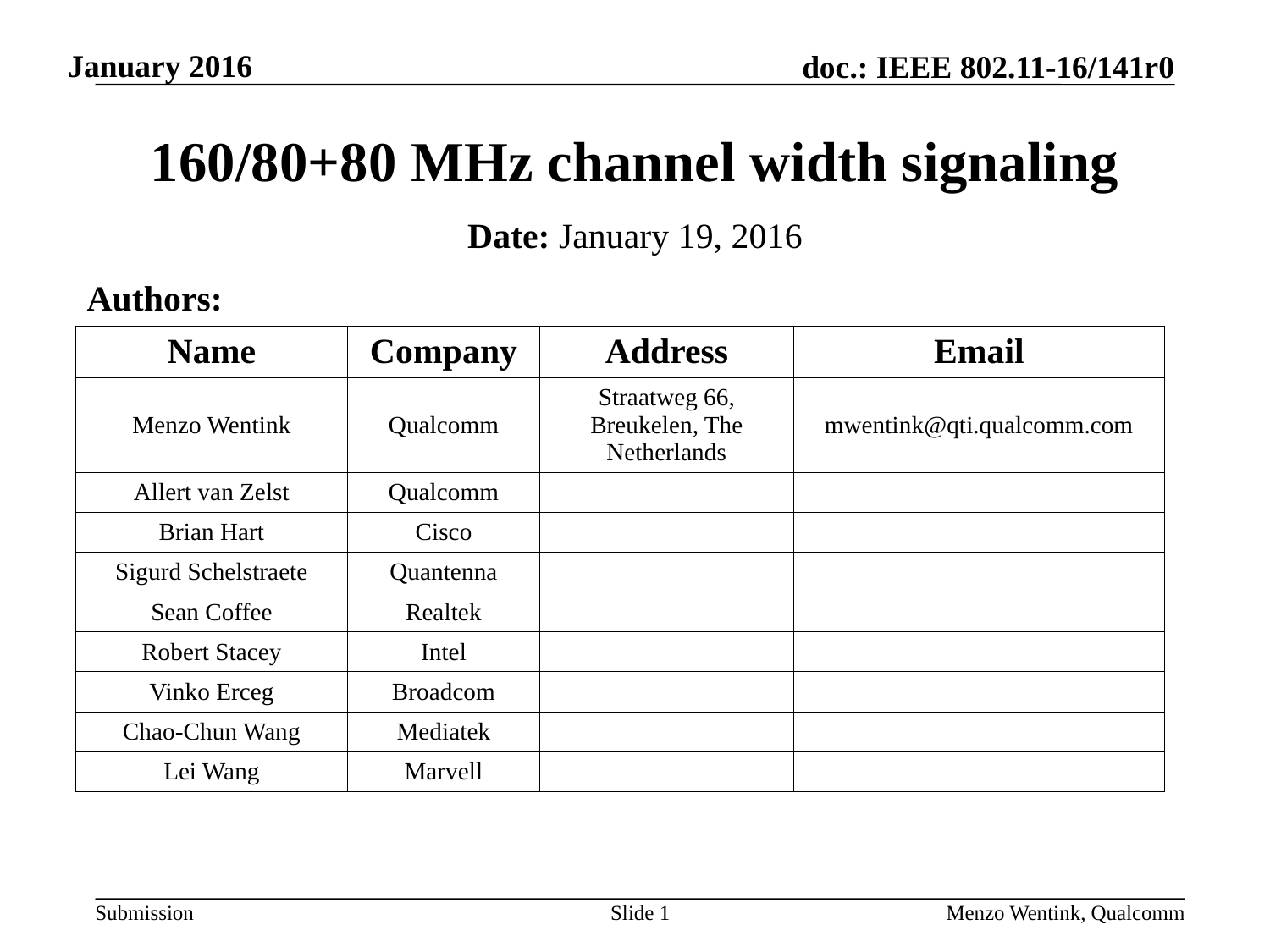

# 160/80+80 MHz channel width signaling
Date: January 19, 2016
Authors:
| Name | Company | Address | Email |
| --- | --- | --- | --- |
| Menzo Wentink | Qualcomm | Straatweg 66, Breukelen, The Netherlands | mwentink@qti.qualcomm.com |
| Allert van Zelst | Qualcomm |  |  |
| Brian Hart | Cisco |  |  |
| Sigurd Schelstraete | Quantenna |  |  |
| Sean Coffee | Realtek |  |  |
| Robert Stacey | Intel |  |  |
| Vinko Erceg | Broadcom |  |  |
| Chao-Chun Wang | Mediatek |  |  |
| Lei Wang | Marvell |  |  |
Slide 1